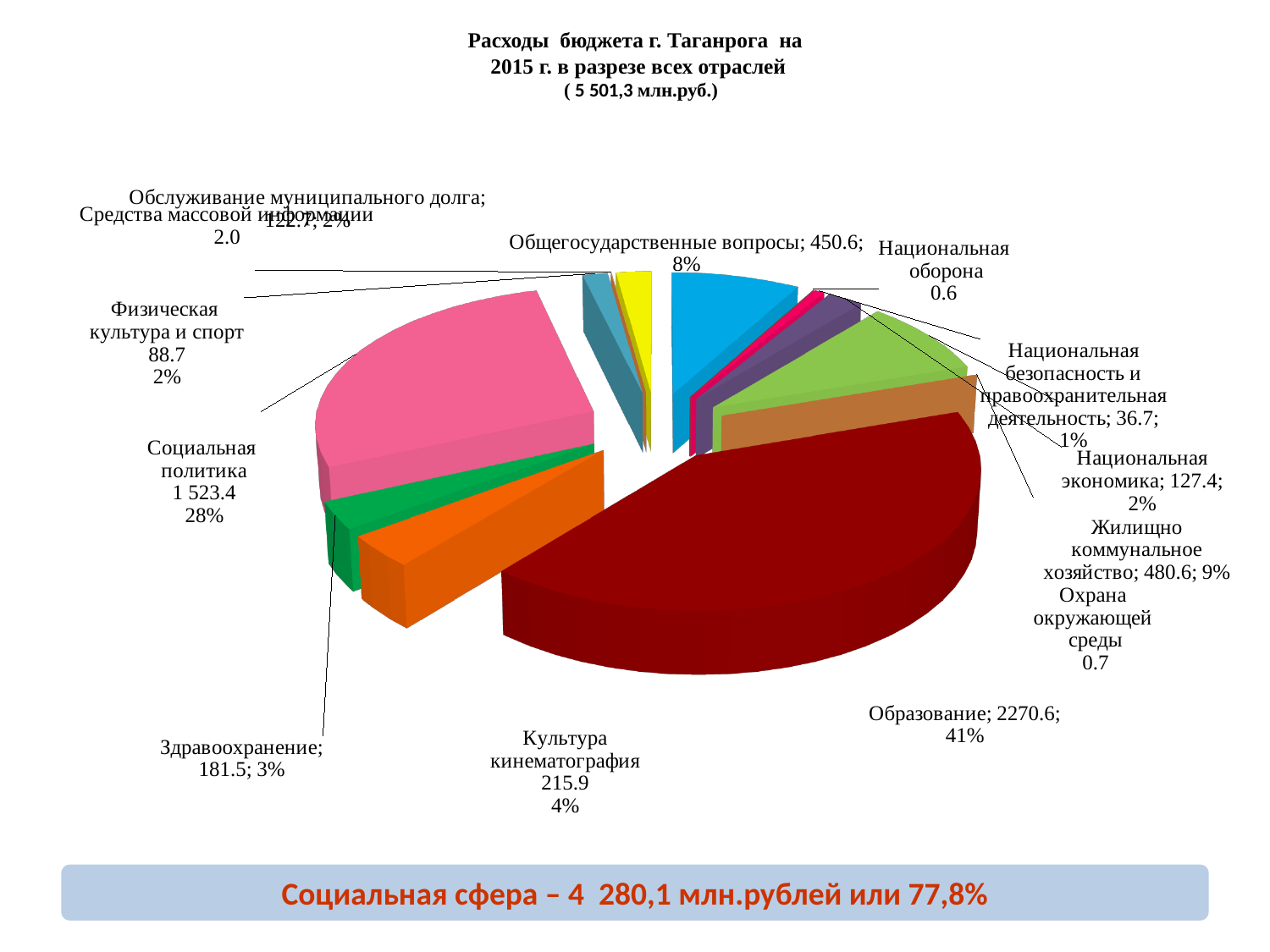

# Расходы  бюджета г. Таганрога  на 2015 г. в разрезе всех отраслей ( 5 501,3 млн.руб.)

[unsupported chart]

Социальная сфера – 4  280,1 млн.рублей или 77,8%